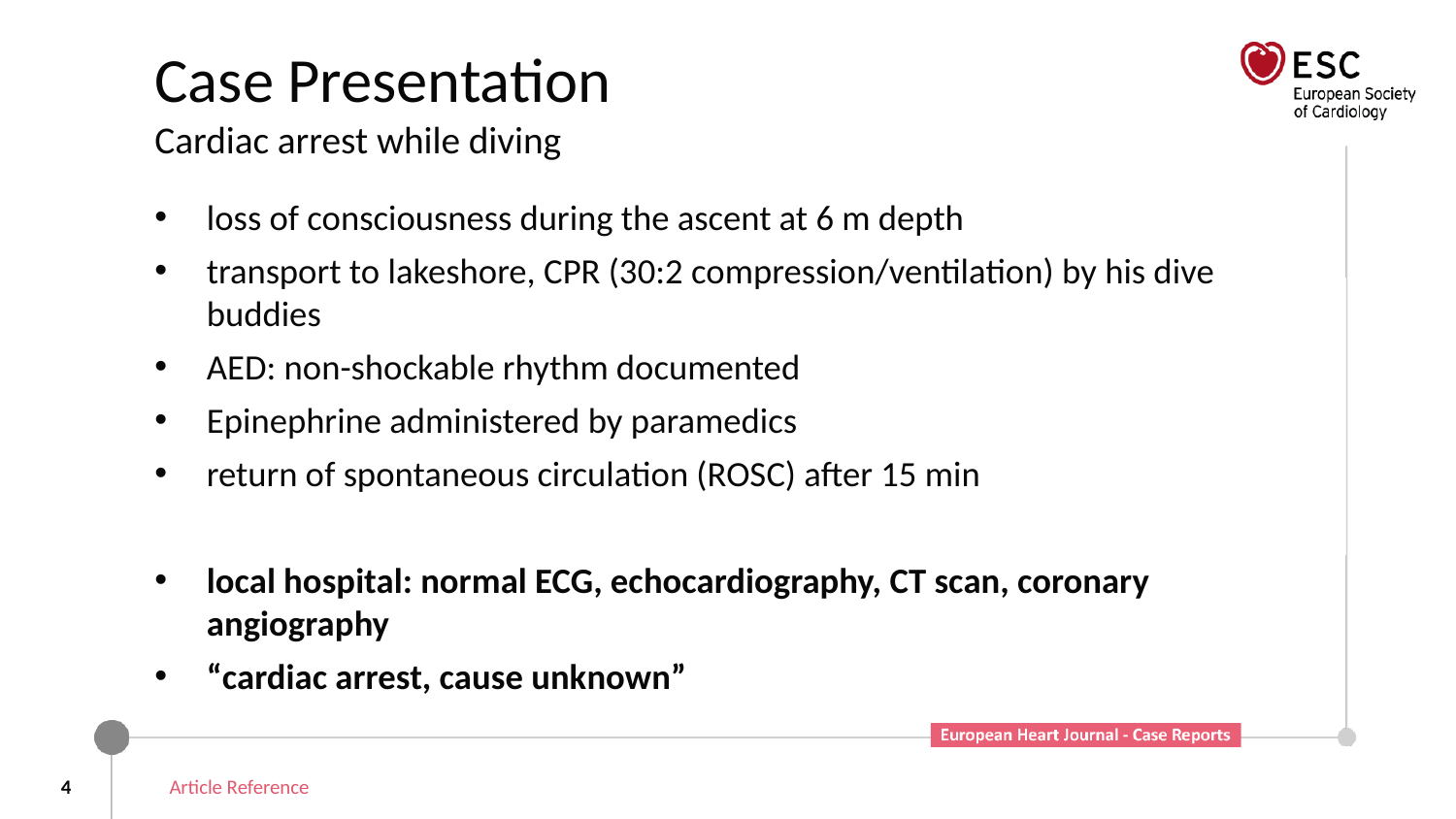

# Case Presentation Cardiac arrest while diving
loss of consciousness during the ascent at 6 m depth
transport to lakeshore, CPR (30:2 compression/ventilation) by his dive buddies
AED: non-shockable rhythm documented
Epinephrine administered by paramedics
return of spontaneous circulation (ROSC) after 15 min

local hospital: normal ECG, echocardiography, CT scan, coronary angiography
“cardiac arrest, cause unknown”
4
Article Reference